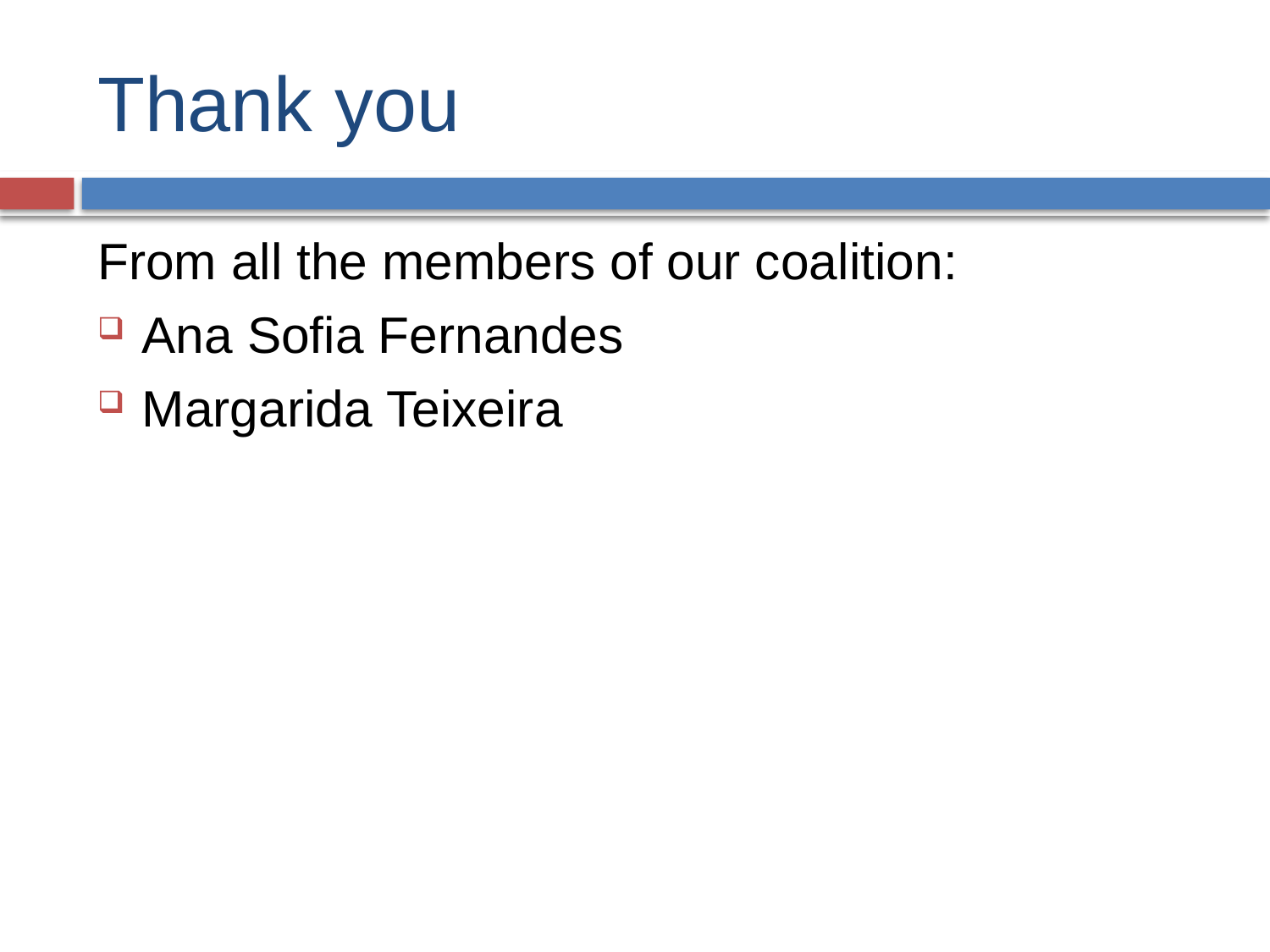

# Thank you
From all the members of our coalition:
Ana Sofia Fernandes
Margarida Teixeira